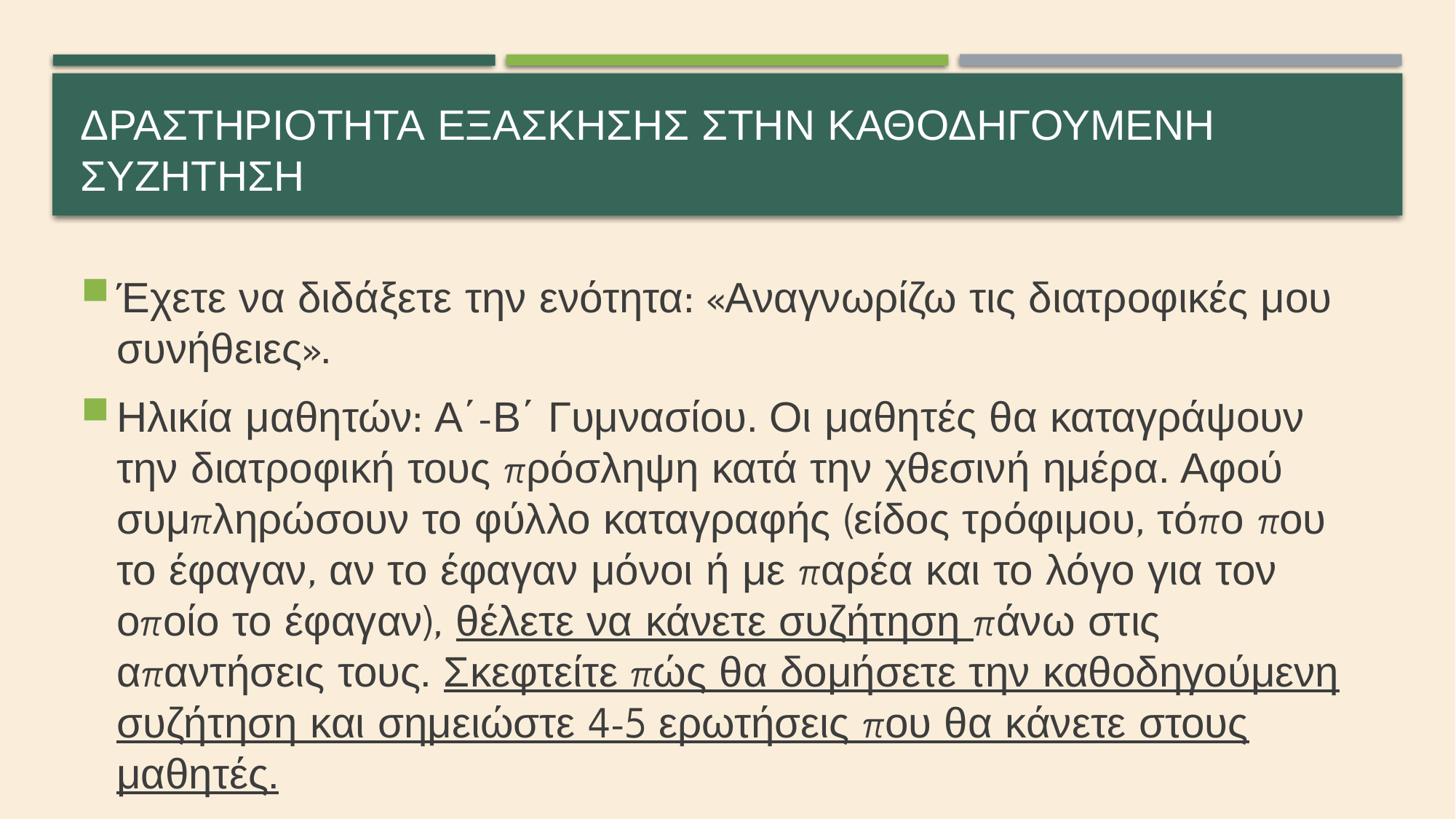

# Δραστηριοτητα εξΑΣΚΗΣΗσ στην καθοδηγουμενη συζητηση
Έχετε να διδάξετε την ενότητα: «Αναγνωρίζω τις διατροφικές μου συνήθειες».
Ηλικία μαθητών: Α΄-Β΄ Γυμνασίου. Οι μαθητές θα καταγράψουν την διατροφική τους πρόσληψη κατά την χθεσινή ημέρα. Αφού συμπληρώσουν το φύλλο καταγραφής (είδος τρόφιμου, τόπο που το έφαγαν, αν το έφαγαν μόνοι ή με παρέα και το λόγο για τον οποίο το έφαγαν), θέλετε να κάνετε συζήτηση πάνω στις απαντήσεις τους. Σκεφτείτε πώς θα δομήσετε την καθοδηγούμενη συζήτηση και σημειώστε 4-5 ερωτήσεις που θα κάνετε στους μαθητές.